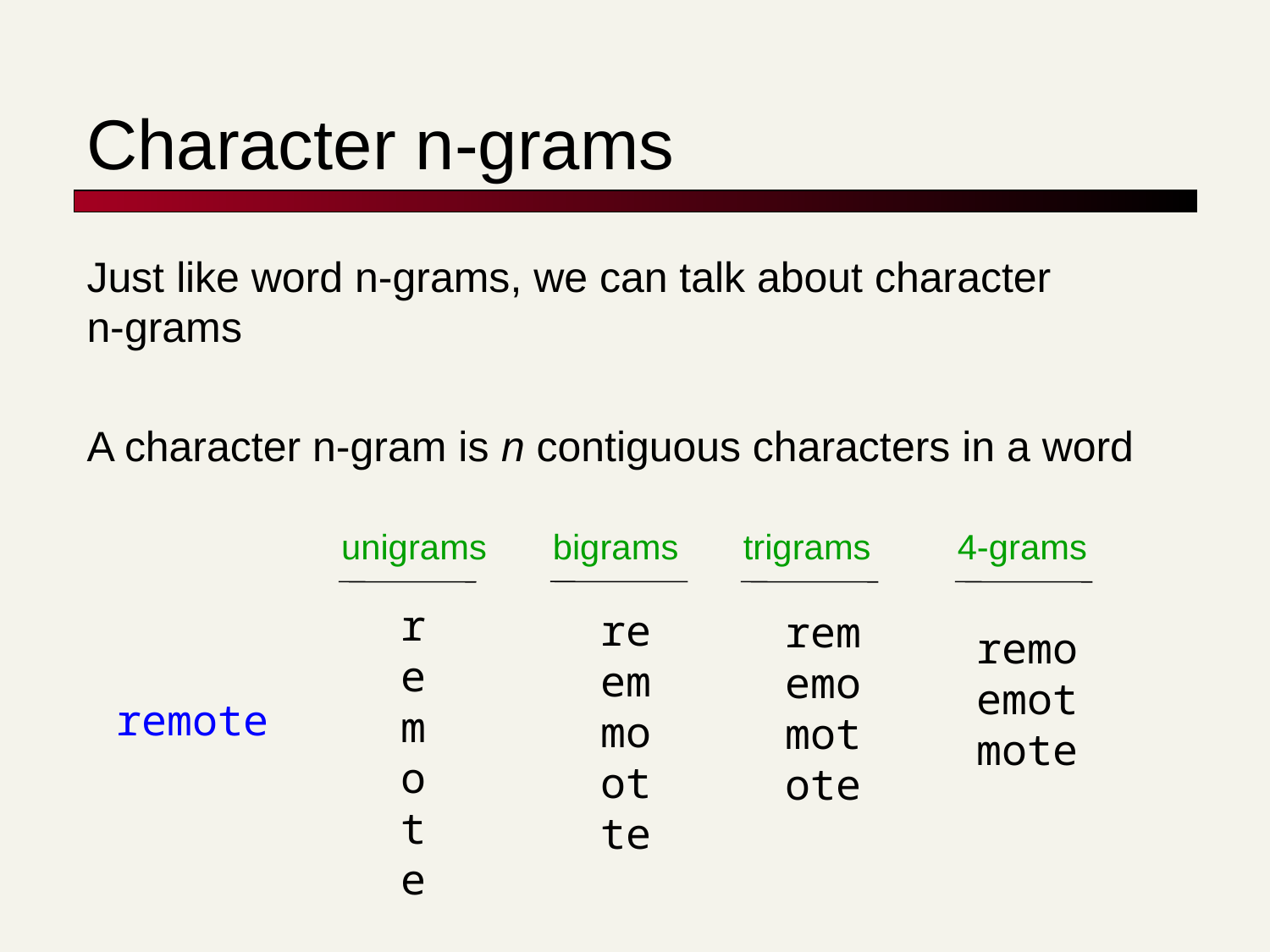

# Character n-grams
Just like word n-grams, we can talk about character
n-grams

A character n-gram is n contiguous characters in a word

bigrams
unigrams
trigrams
4-grams
r
e
m
o
t
e
re
em
mo
ot
te
rem
emo
mot
ote

remo
emot
mote
remote